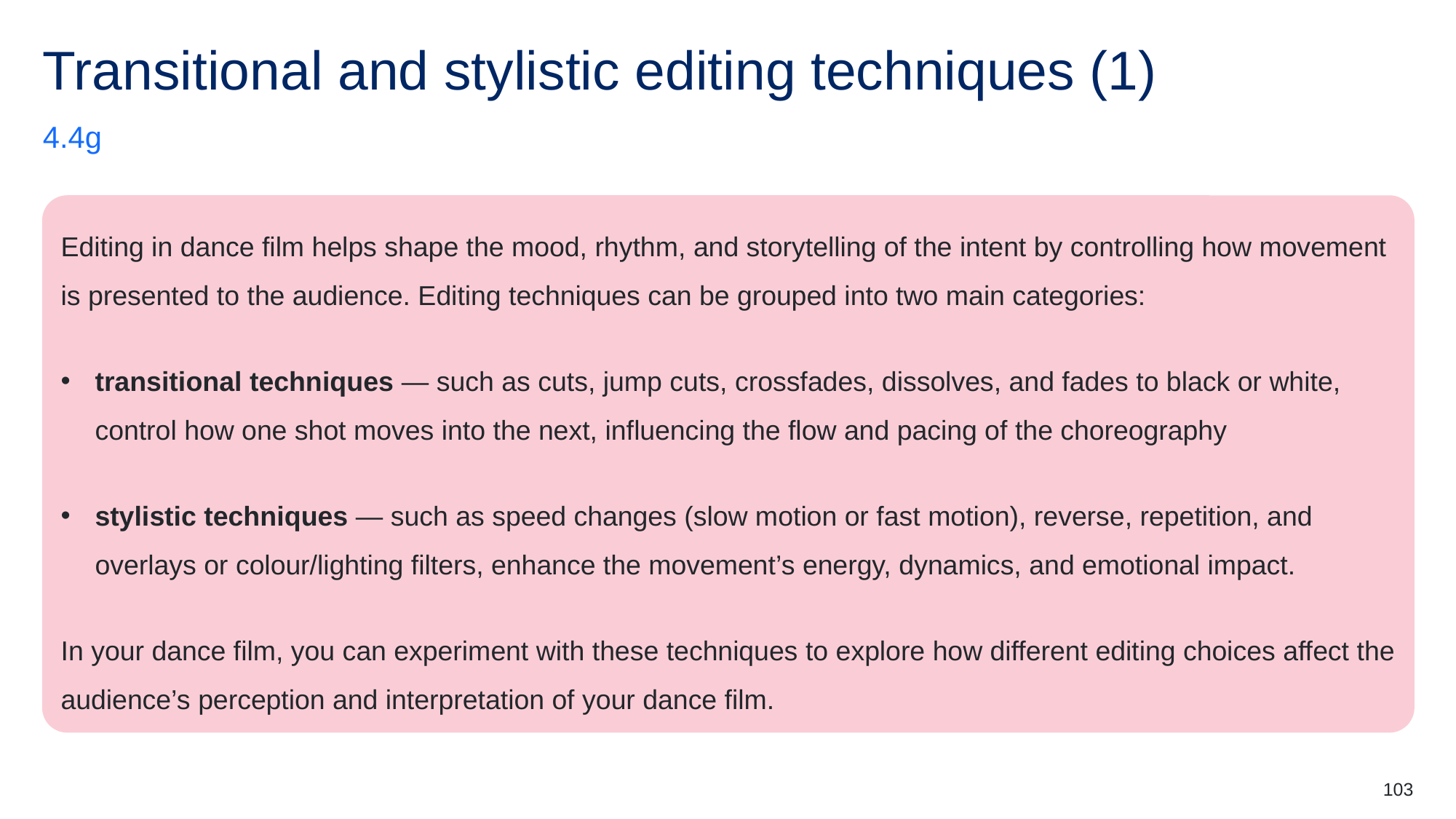

# Transitional and stylistic editing techniques (1)
4.4g
Editing in dance film helps shape the mood, rhythm, and storytelling of the intent by controlling how movement is presented to the audience. Editing techniques can be grouped into two main categories:
transitional techniques — such as cuts, jump cuts, crossfades, dissolves, and fades to black or white, control how one shot moves into the next, influencing the flow and pacing of the choreography
stylistic techniques — such as speed changes (slow motion or fast motion), reverse, repetition, and overlays or colour/lighting filters, enhance the movement’s energy, dynamics, and emotional impact.
In your dance film, you can experiment with these techniques to explore how different editing choices affect the audience’s perception and interpretation of your dance film.
103